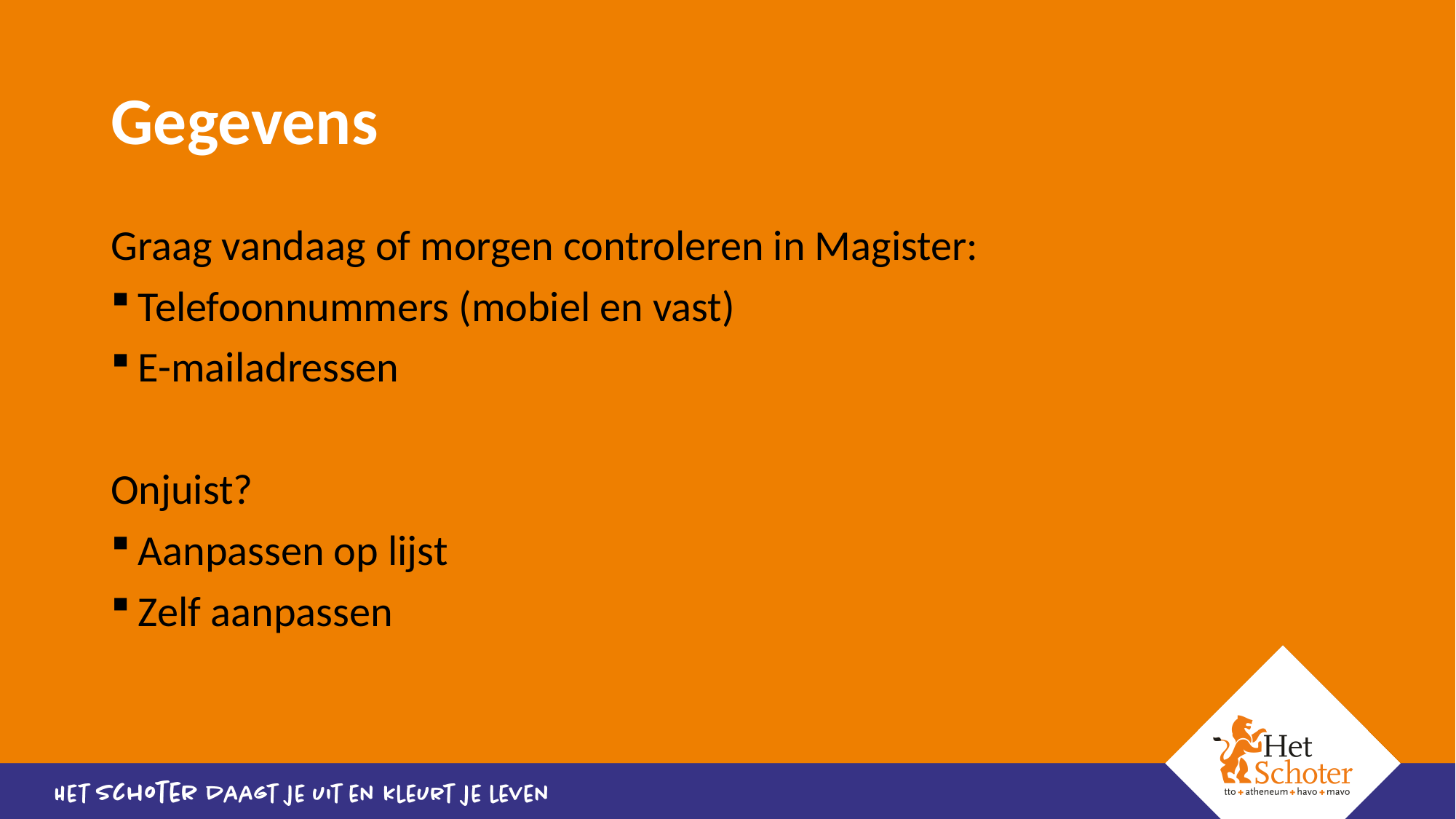

# Gegevens
Graag vandaag of morgen controleren in Magister:
Telefoonnummers (mobiel en vast)
E-mailadressen

Onjuist?
Aanpassen op lijst
Zelf aanpassen